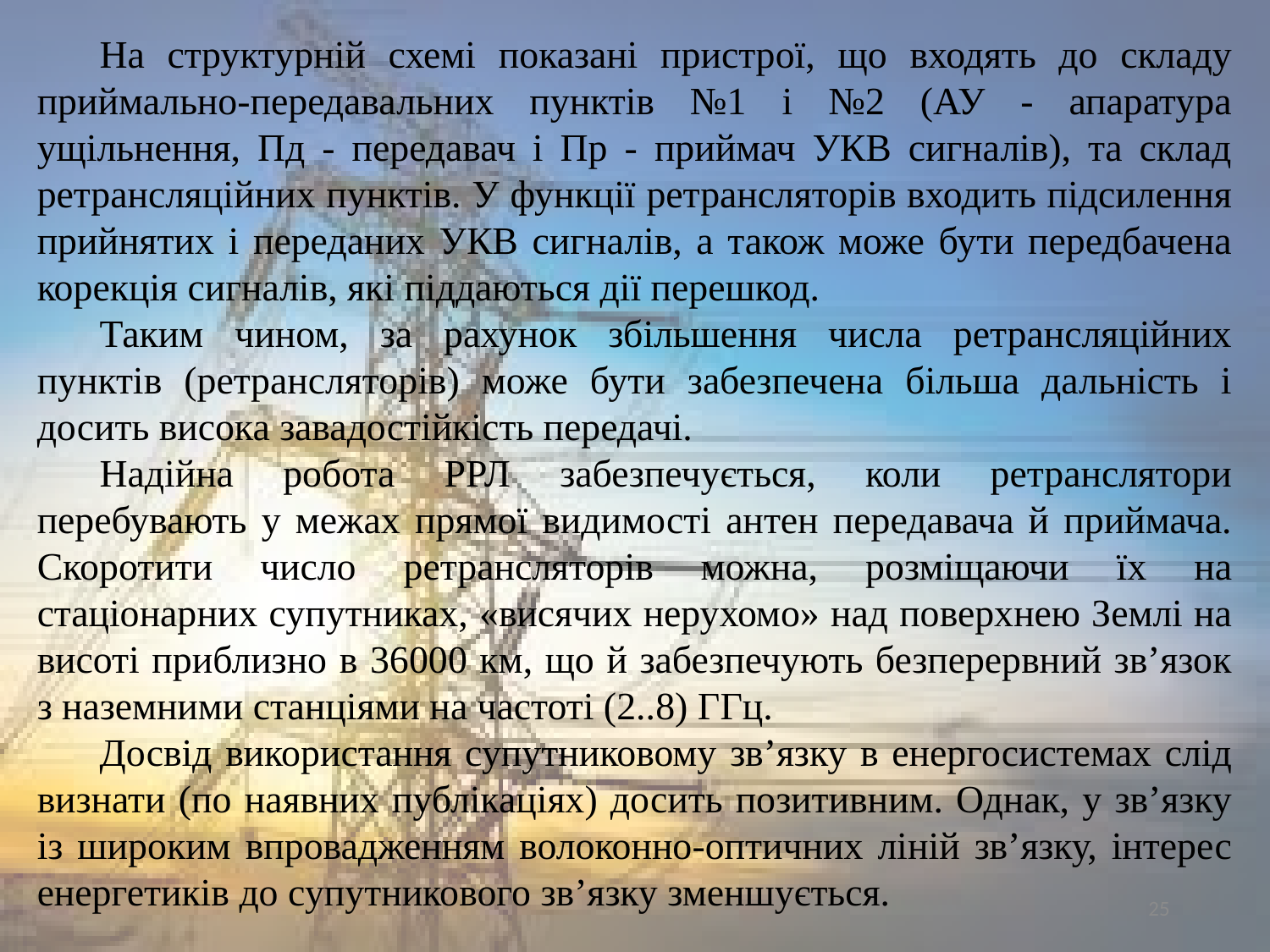

На структурній схемі показані пристрої, що входять до складу приймально-передавальних пунктів №1 і №2 (АУ - апаратура ущільнення, Пд - передавач і Пр - приймач УКВ сигналів), та склад ретрансляційних пунктів. У функції ретрансляторів входить підсилення прийнятих і переданих УКВ сигналів, а також може бути передбачена корекція сигналів, які піддаються дії перешкод.
Таким чином, за рахунок збільшення числа ретрансляційних пунктів (ретрансляторів) може бути забезпечена більша дальність і досить висока завадостійкість передачі.
Надійна робота РРЛ забезпечується, коли ретранслятори перебувають у межах прямої видимості антен передавача й приймача. Скоротити число ретрансляторів можна, розміщаючи їх на стаціонарних супутниках, «висячих нерухомо» над поверхнею Землі на висоті приблизно в 36000 км, що й забезпечують безперервний зв’язок з наземними станціями на частоті (2..8) ГГц.
Досвід використання супутниковому зв’язку в енергосистемах слід визнати (по наявних публікаціях) досить позитивним. Однак, у зв’язку із широким впровадженням волоконно-оптичних ліній зв’язку, інтерес енергетиків до супутникового зв’язку зменшується.
25